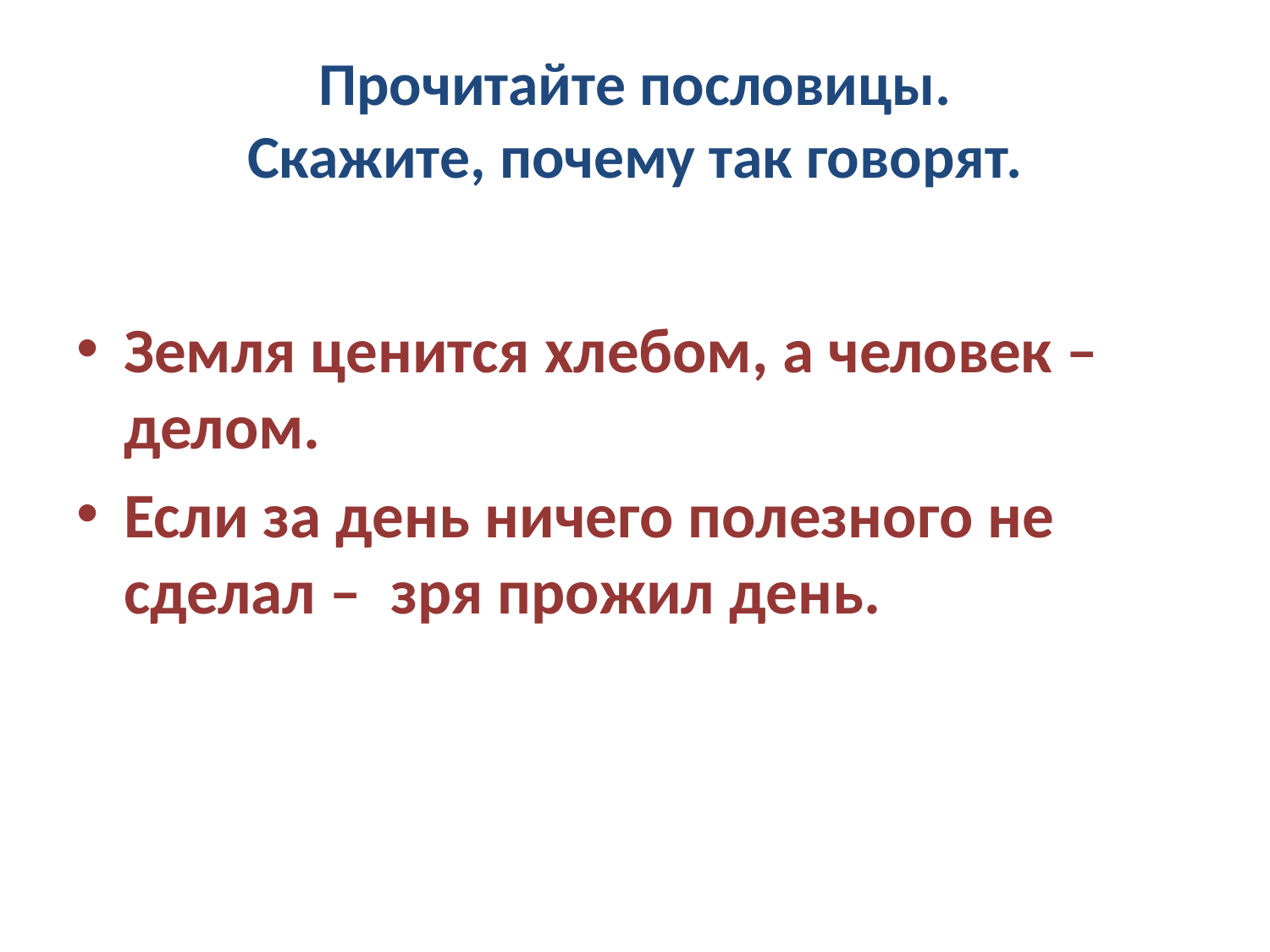

# Прочитайте пословицы. Скажите, почему так говорят.

Земля ценится хлебом, а человек –    делом.
Если за день ничего полезного не сделал –  зря прожил день.